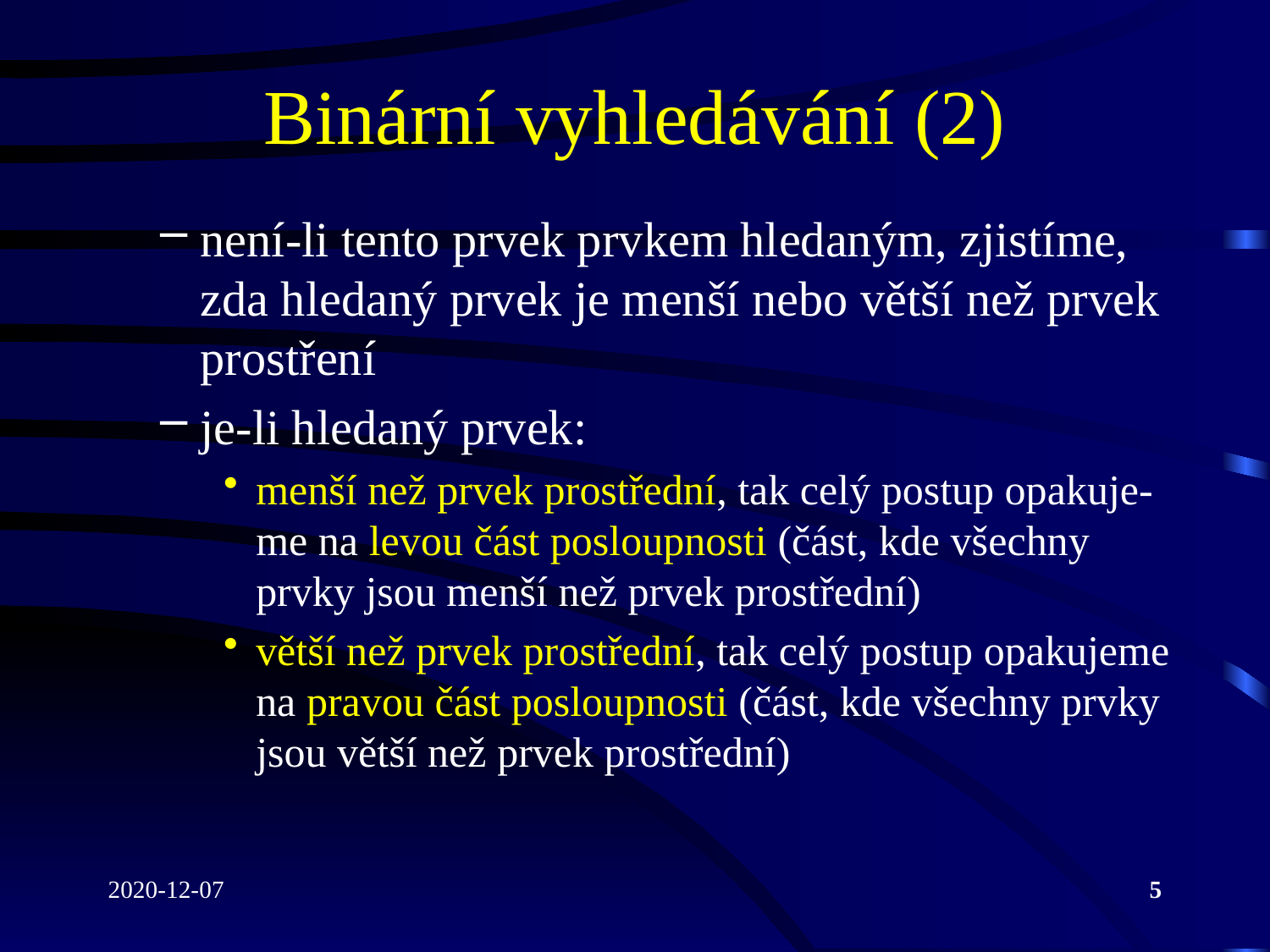

# Binární vyhledávání (2)
není-li tento prvek prvkem hledaným, zjistíme, zda hledaný prvek je menší nebo větší než prvek prostření
je-li hledaný prvek:
menší než prvek prostřední, tak celý postup opakuje-me na levou část posloupnosti (část, kde všechny prvky jsou menší než prvek prostřední)
větší než prvek prostřední, tak celý postup opakujeme na pravou část posloupnosti (část, kde všechny prvky jsou větší než prvek prostřední)

2020-12-07
5